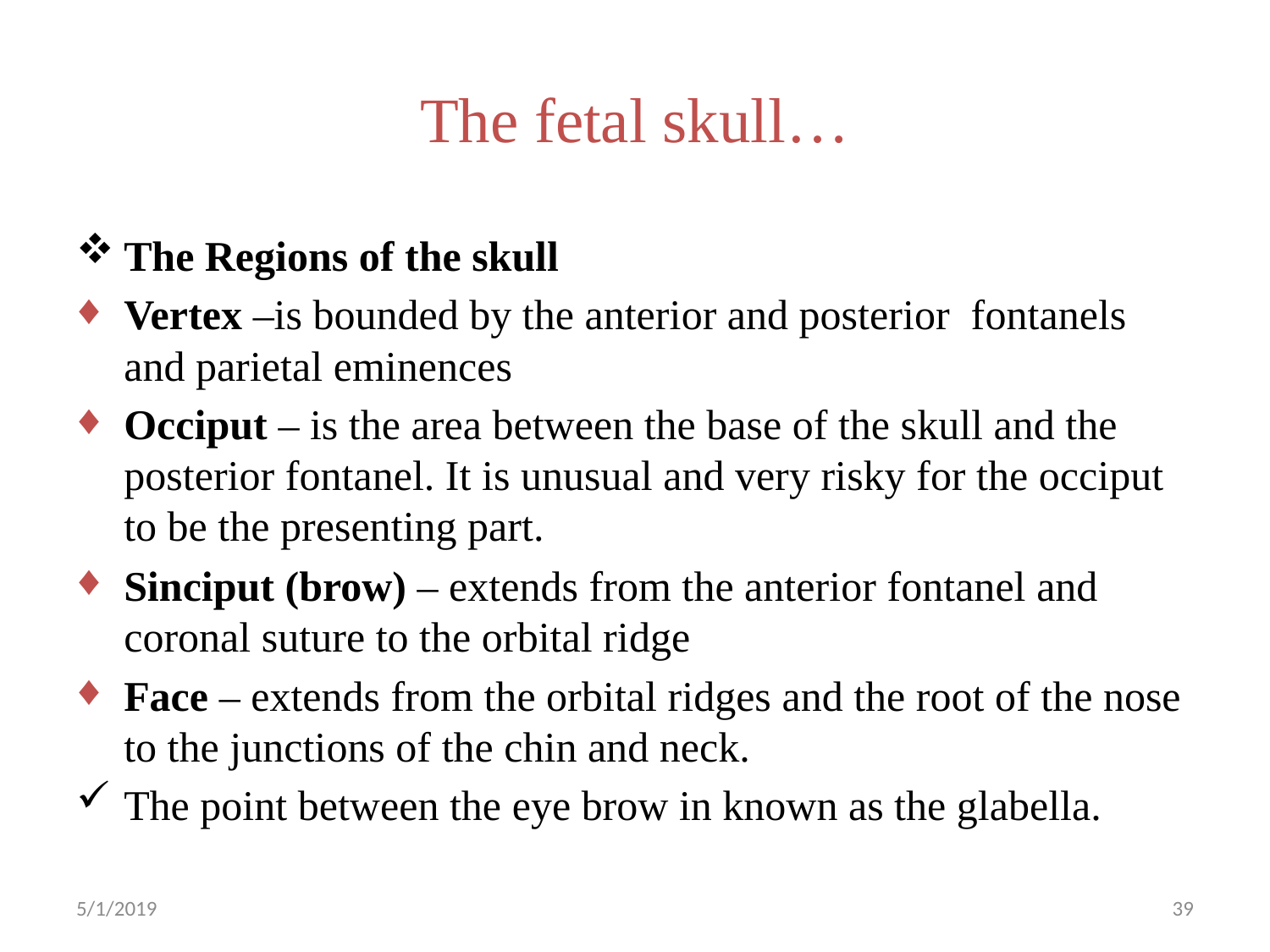

# The fetal skull…
The Regions of the skull
Vertex –is bounded by the anterior and posterior  fontanels and parietal eminences
Occiput – is the area between the base of the skull and the posterior fontanel. It is unusual and very risky for the occiput to be the presenting part.
Sinciput (brow) – extends from the anterior fontanel and coronal suture to the orbital ridge
Face – extends from the orbital ridges and the root of the nose to the junctions of the chin and neck.
The point between the eye brow in known as the glabella.

5/1/2019
39